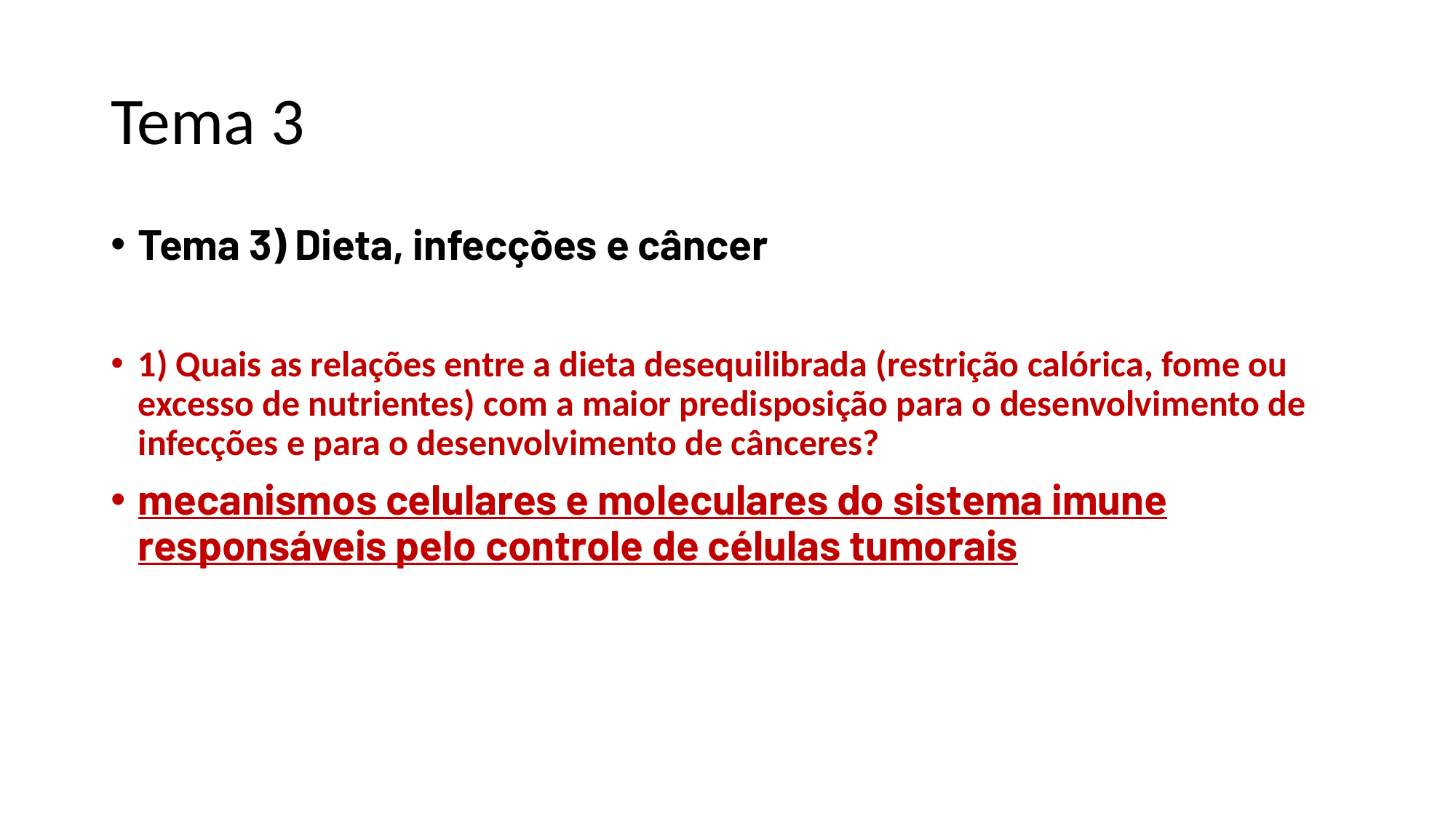

# Tema 3
Tema 3) Dieta, infecções e câncer

1) Quais as relações entre a dieta desequilibrada (restrição calórica, fome ou excesso de nutrientes) com a maior predisposição para o desenvolvimento de infecções e para o desenvolvimento de cânceres?
mecanismos celulares e moleculares do sistema imune responsáveis pelo controle de células tumorais